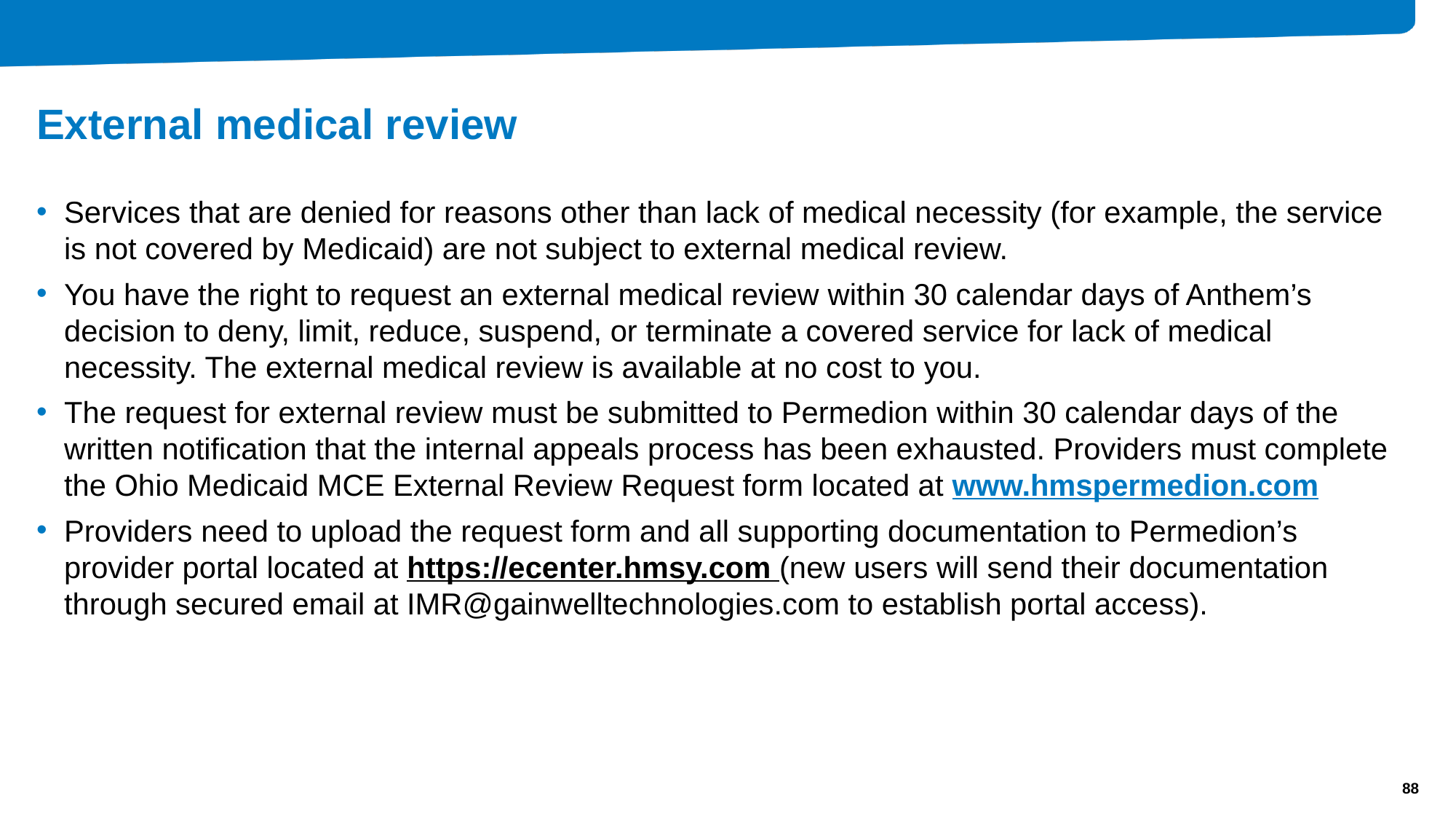

# External medical review
Services that are denied for reasons other than lack of medical necessity (for example, the service is not covered by Medicaid) are not subject to external medical review.
You have the right to request an external medical review within 30 calendar days of Anthem’s decision to deny, limit, reduce, suspend, or terminate a covered service for lack of medical necessity. The external medical review is available at no cost to you.
The request for external review must be submitted to Permedion within 30 calendar days of the written notification that the internal appeals process has been exhausted. Providers must complete the Ohio Medicaid MCE External Review Request form located at www.hmspermedion.com
Providers need to upload the request form and all supporting documentation to Permedion’s provider portal located at https://ecenter.hmsy.com (new users will send their documentation through secured email at IMR@gainwelltechnologies.com to establish portal access).

88